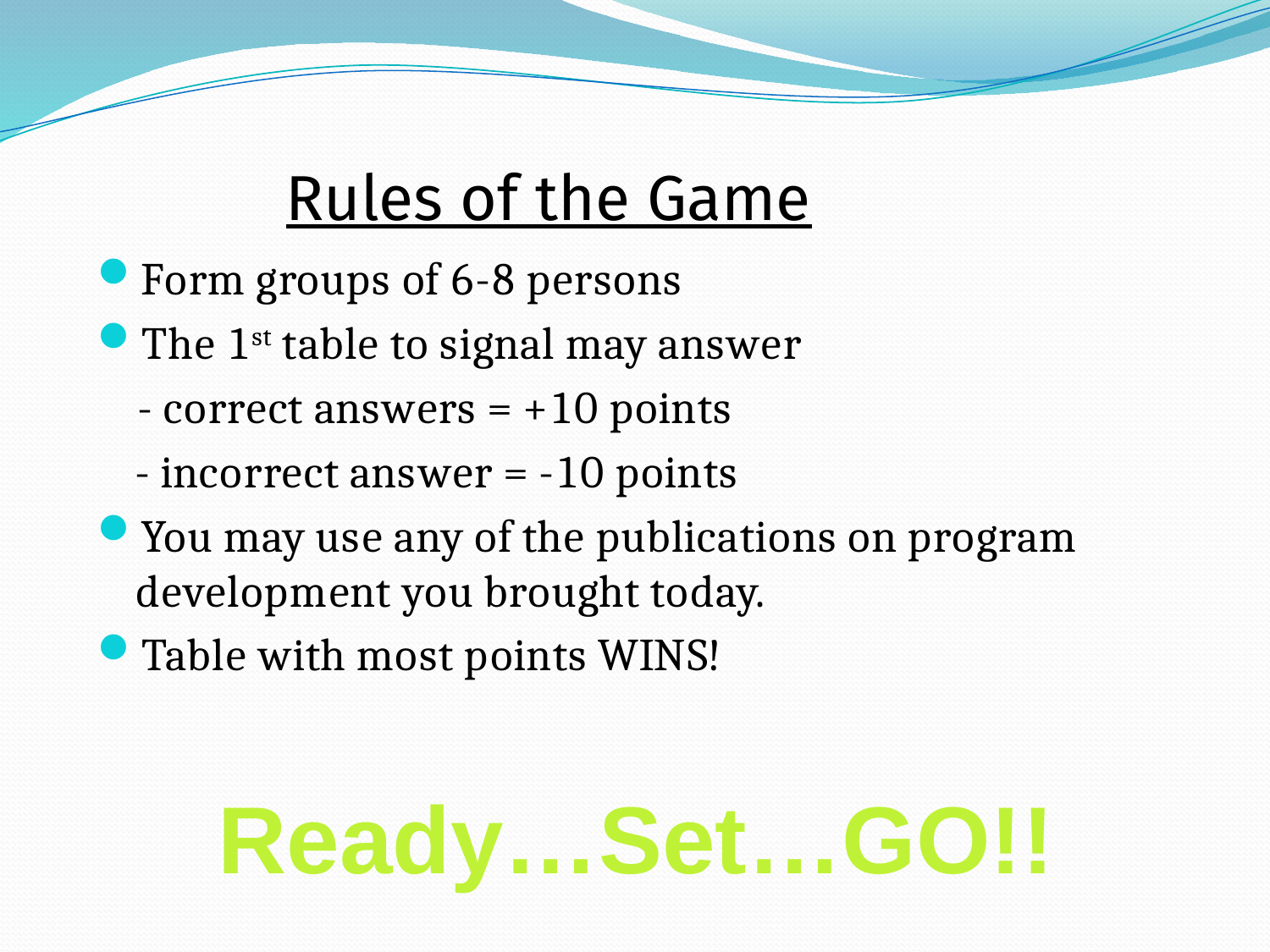

# Rules of the Game
Form groups of 6-8 persons
The 1st table to signal may answer
    - correct answers = +10 points
	- incorrect answer = -10 points
You may use any of the publications on program development you brought today.
Table with most points WINS!
Ready…Set…GO!!